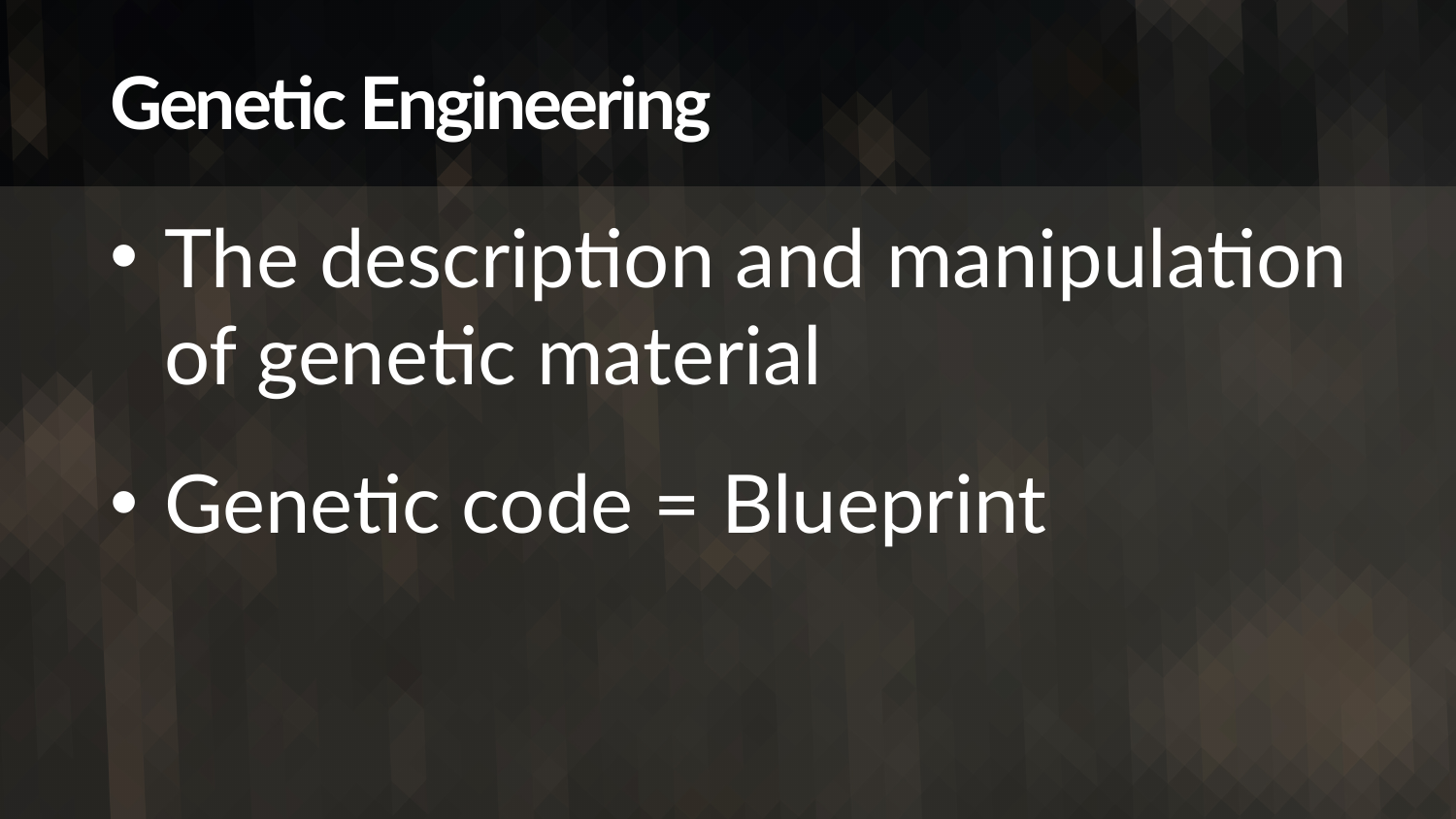

# Genetic Engineering
The description and manipulation of genetic material
Genetic code = Blueprint